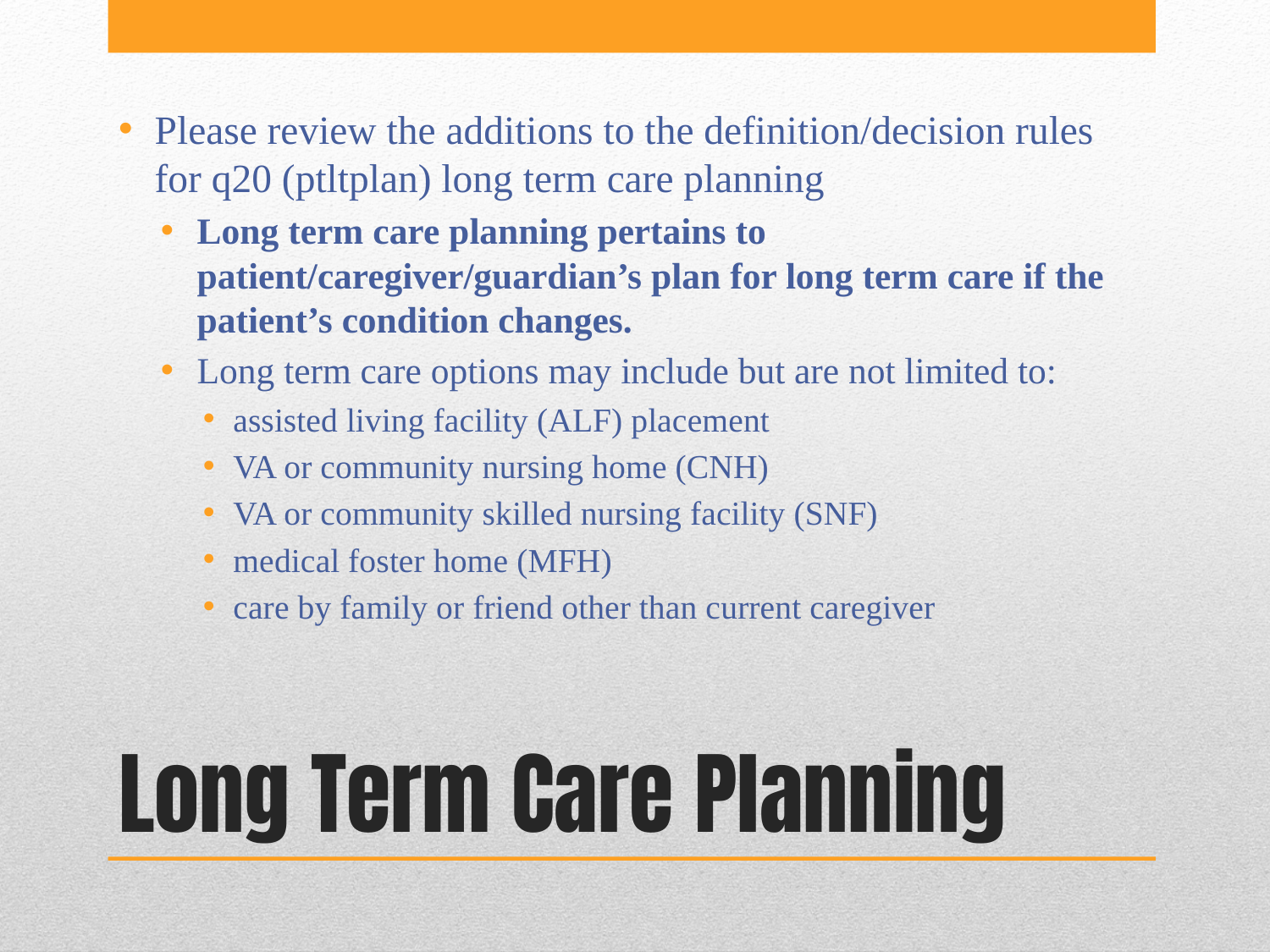

Please review the additions to the definition/decision rules for q20 (ptltplan) long term care planning
Long term care planning pertains to patient/caregiver/guardian’s plan for long term care if the patient’s condition changes.
Long term care options may include but are not limited to:
assisted living facility (ALF) placement
VA or community nursing home (CNH)
VA or community skilled nursing facility (SNF)
medical foster home (MFH)
care by family or friend other than current caregiver
# Long Term Care Planning